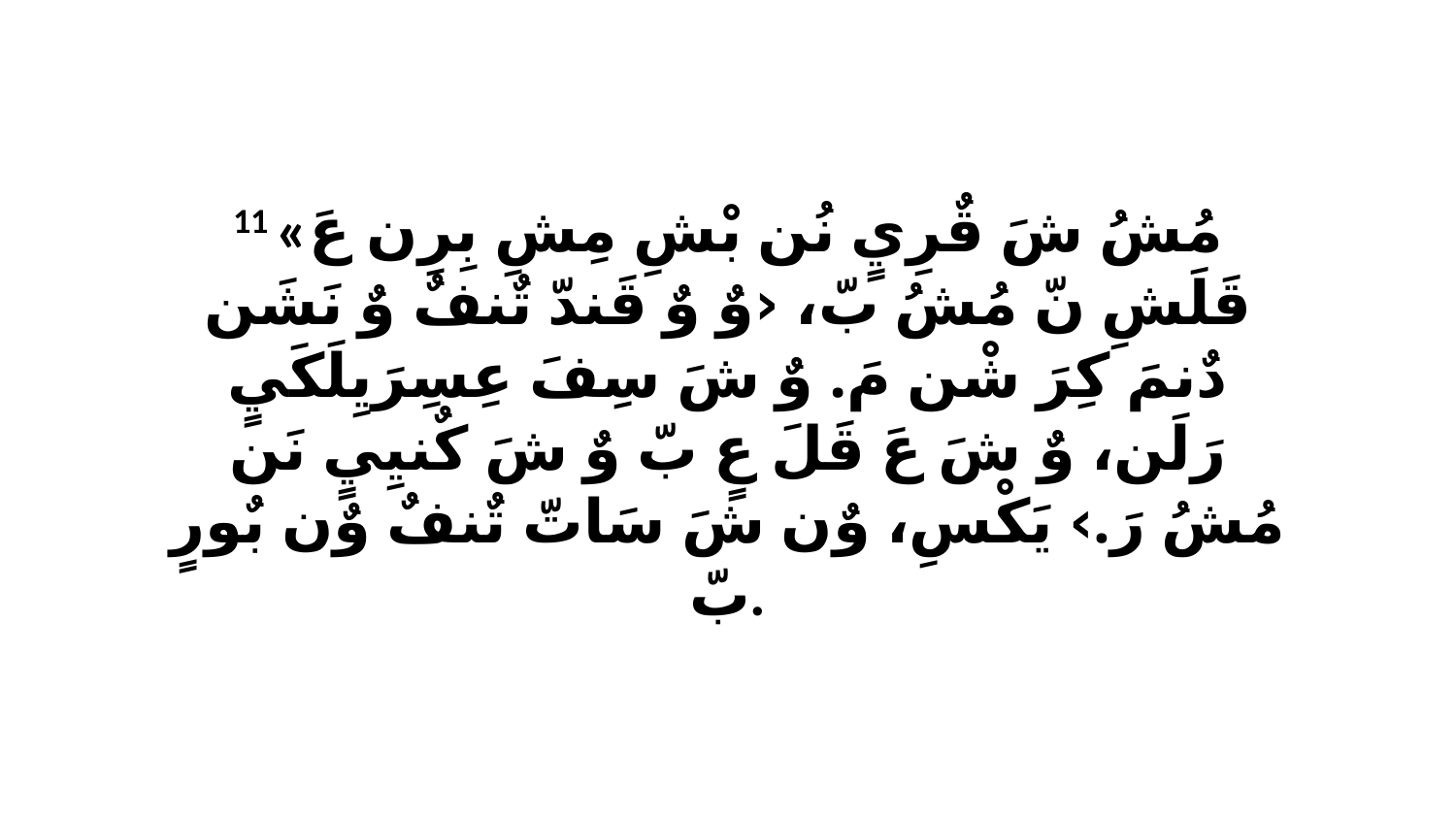

11 «مُشُ شَ قٌرِيٍ نُن بْشِ مِشِ بِرِن عَ قَلَشِ نّ مُشُ بّ، ‹وٌ وٌ قَندّ تٌنفٌ وٌ نَشَن دٌنمَ كِرَ شْن مَ. وٌ شَ سِفَ عِسِرَيِلَكَيٍ رَلَن، وٌ شَ عَ قَلَ عٍ بّ وٌ شَ كٌنيِيٍ نَن مُشُ رَ.› يَكْسِ، وٌن شَ سَاتّ تٌنفٌ وٌن بٌورٍ بّ.